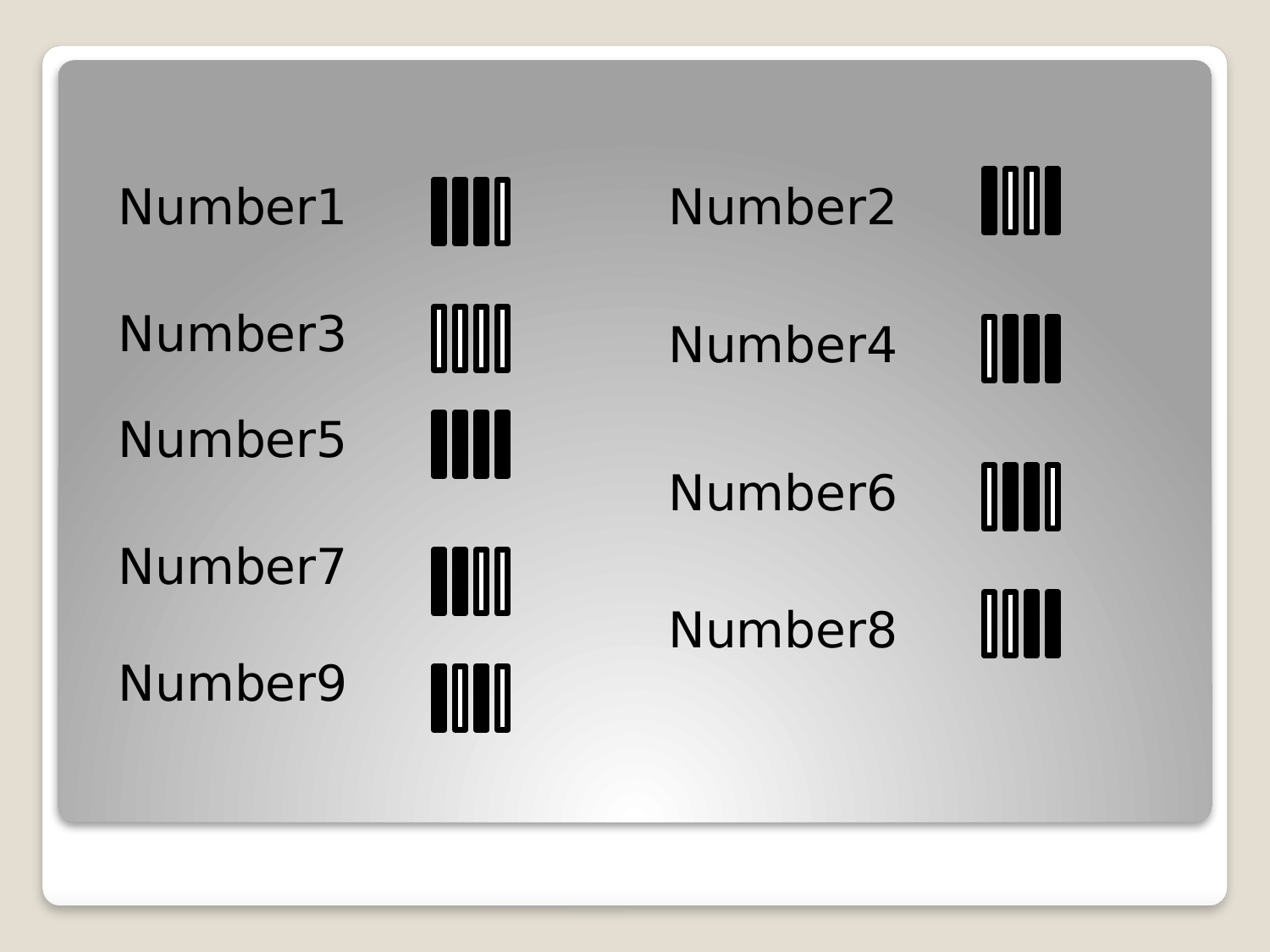

Number1

Number2

Number3

Number4

Number5

Number6

Number7

Number8

Number9